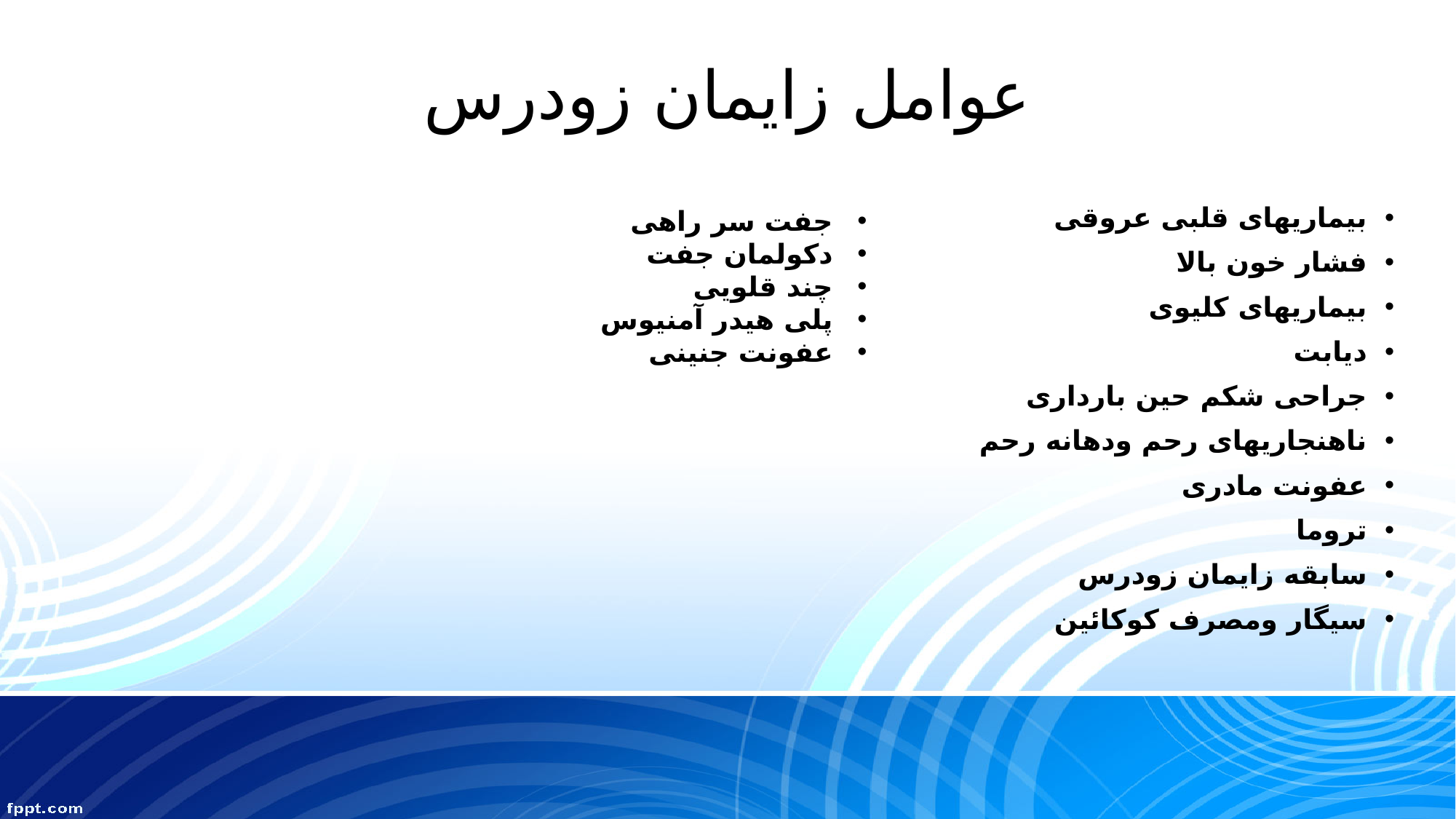

# عوامل زایمان زودرس
بیماریهای قلبی عروقی
فشار خون بالا
بیماریهای کلیوی
دیابت
جراحی شکم حین بارداری
ناهنجاریهای رحم ودهانه رحم
عفونت مادری
تروما
سابقه زایمان زودرس
سیگار ومصرف کوکائین

جفت سر راهی
دکولمان جفت
چند قلویی
پلی هیدر آمنیوس
عفونت جنینی